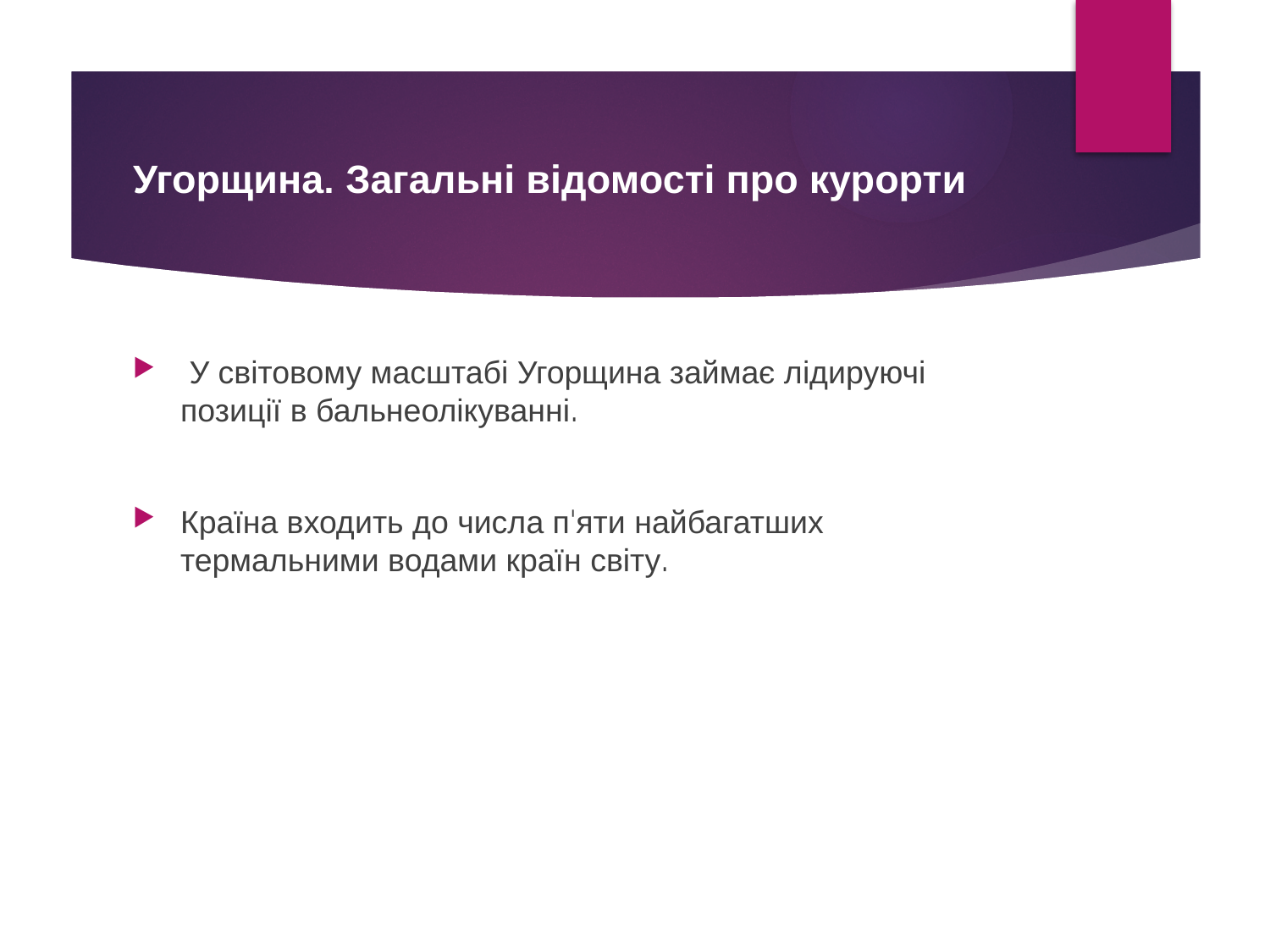

# Угорщина. Загальні відомості про курорти
 У світовому масштабі Угорщина займає лідируючі позиції в бальнеолікуванні.

Країна входить до числа п'яти найбагатших термальними водами країн світу.